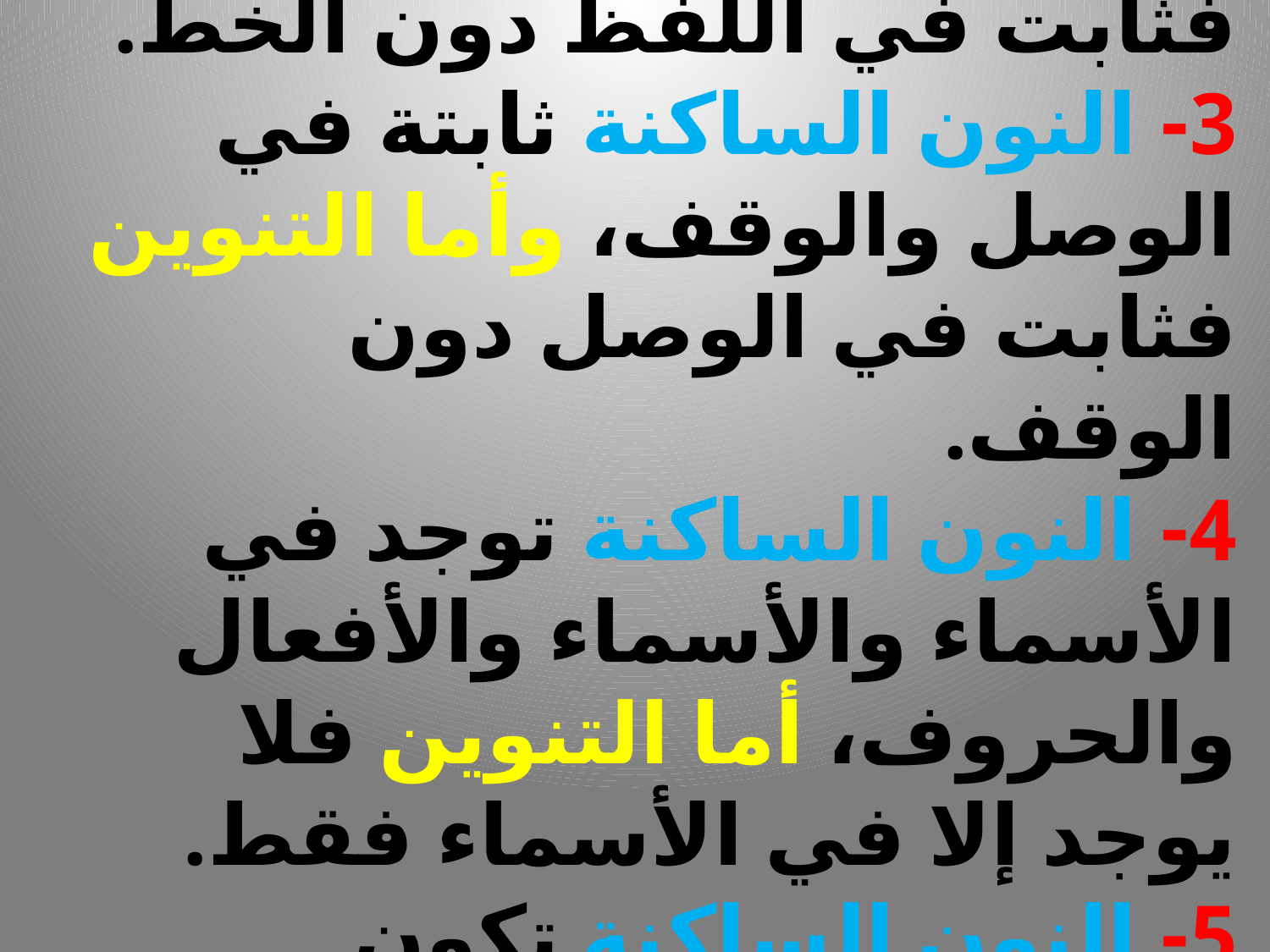

# 2- النون الساكنة ثابتة في اللفظ والخط، أما التنوين فثابت في اللفظ دون الخط. 3- النون الساكنة ثابتة في الوصل والوقف، وأما التنوين فثابت في الوصل دون الوقف. 4- النون الساكنة توجد في الأسماء والأسماء والأفعال والحروف، أما التنوين فلا يوجد إلا في الأسماء فقط. 5- النون الساكنة تكون متوسطة ومتطرفة، أما التنوين فلا يكون إلا متطرفًا.